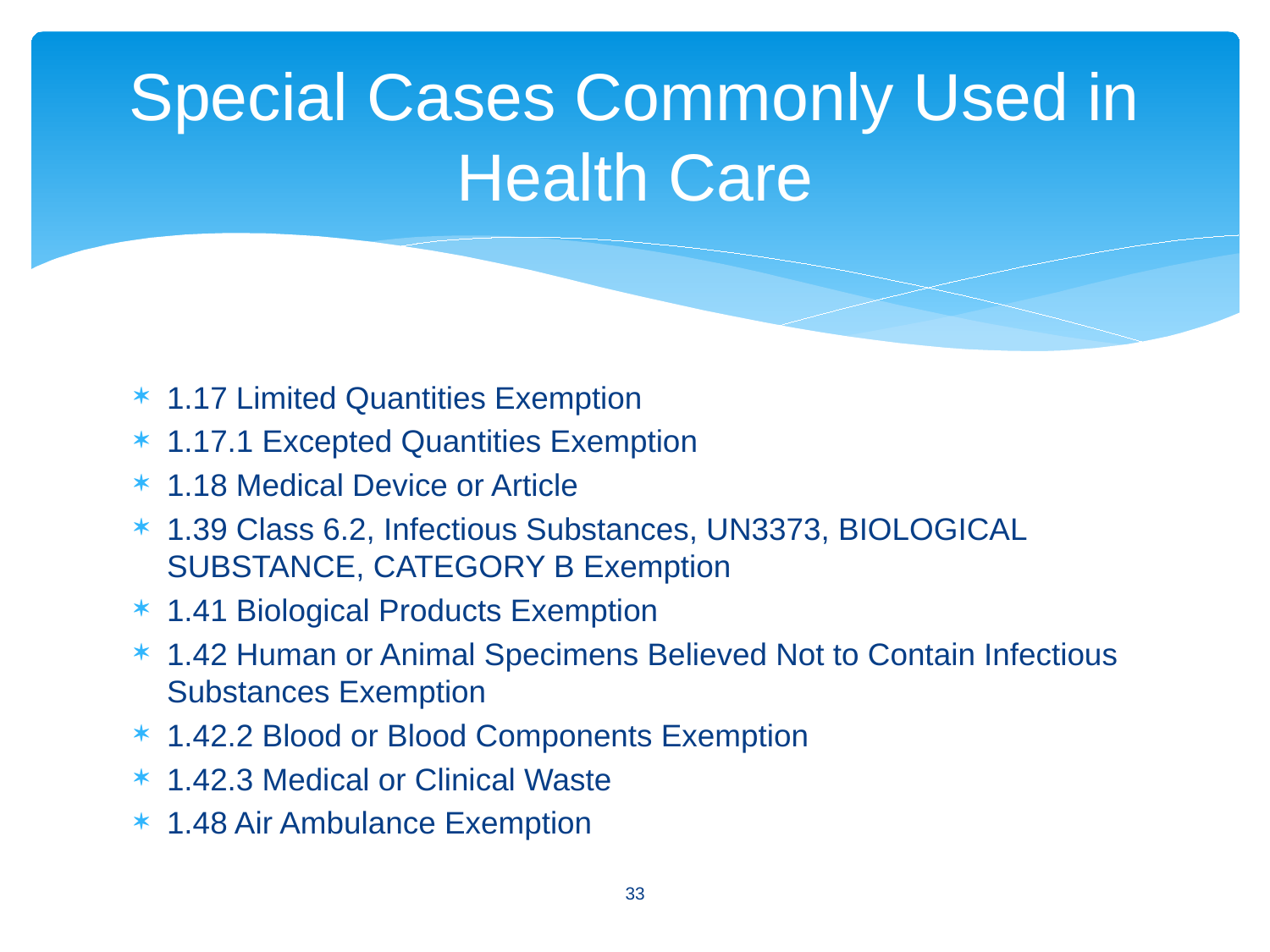

# Special Cases Commonly Used in Health Care
1.17 Limited Quantities Exemption
1.17.1 Excepted Quantities Exemption
1.18 Medical Device or Article
1.39 Class 6.2, Infectious Substances, UN3373, BIOLOGICAL SUBSTANCE, CATEGORY B Exemption
1.41 Biological Products Exemption
1.42 Human or Animal Specimens Believed Not to Contain Infectious Substances Exemption
1.42.2 Blood or Blood Components Exemption
1.42.3 Medical or Clinical Waste
1.48 Air Ambulance Exemption
33